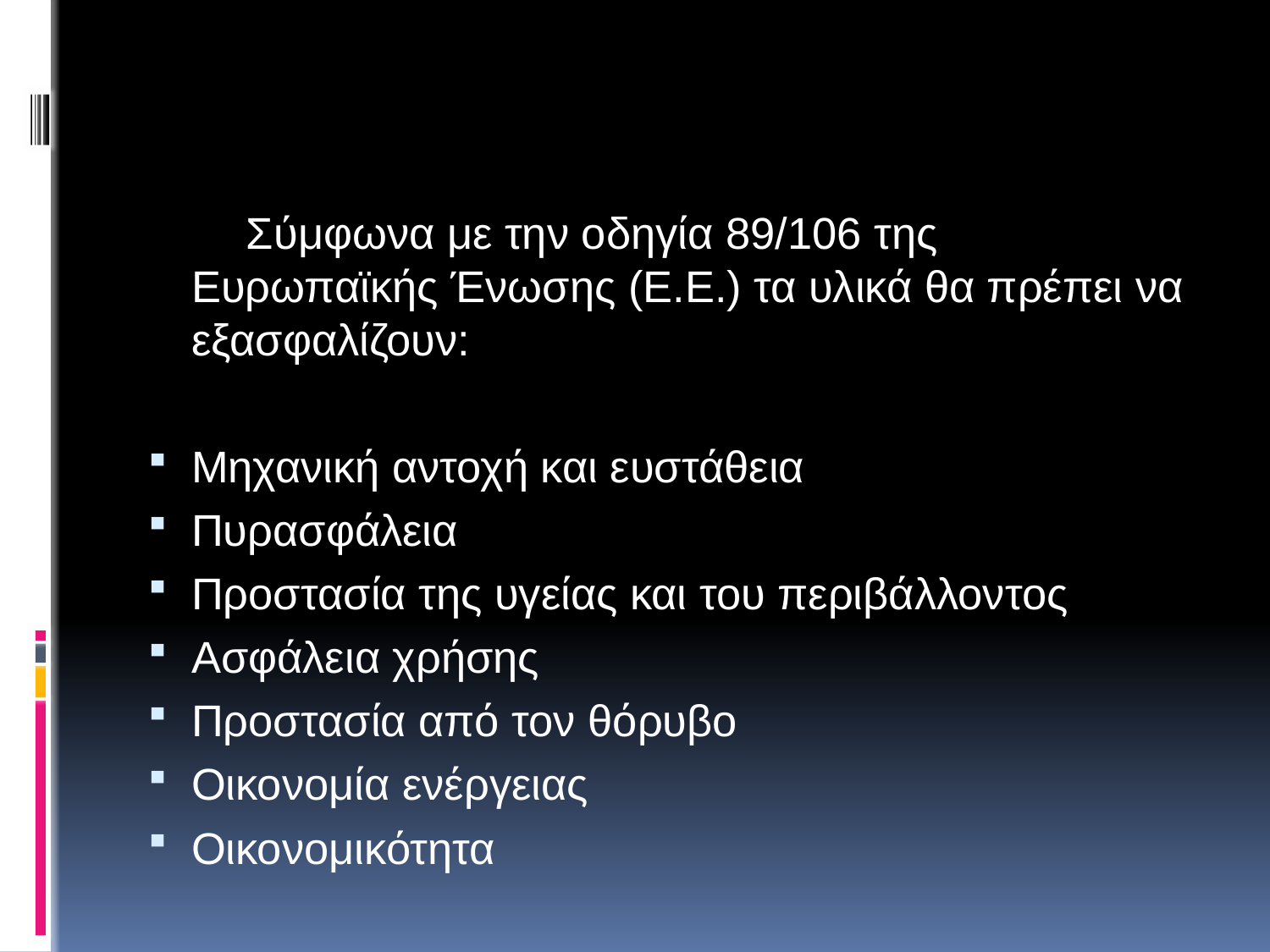

#
        Σύμφωνα με την οδηγία 89/106 της Ευρωπαϊκής Ένωσης (Ε.Ε.) τα υλικά θα πρέπει να εξασφαλίζουν:

Μηχανική αντοχή και ευστάθεια
Πυρασφάλεια
Προστασία της υγείας και του περιβάλλοντος
Ασφάλεια χρήσης
Προστασία από τον θόρυβο
Οικονομία ενέργειας
Οικονομικότητα